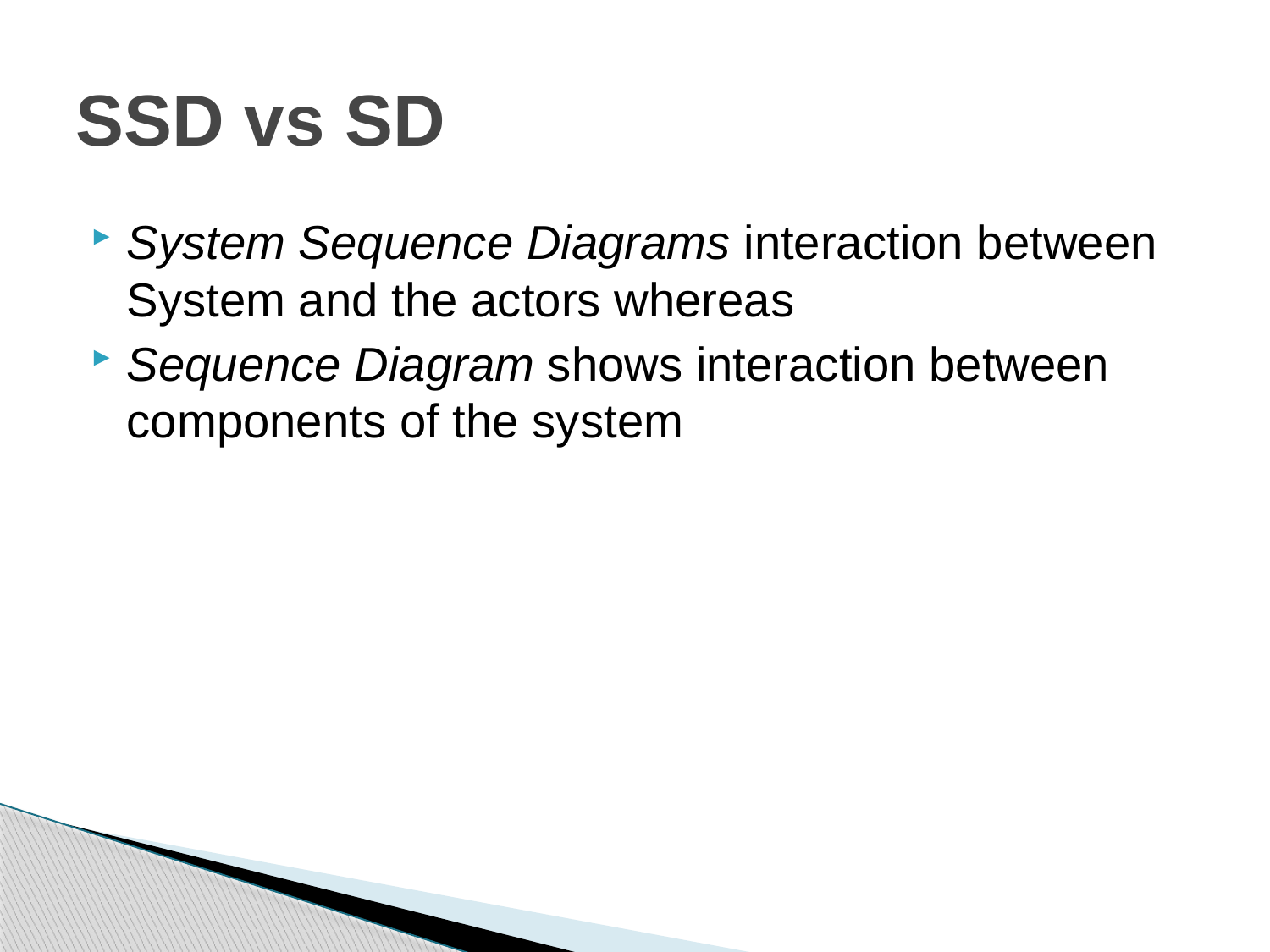

# SSD vs SD
System Sequence Diagrams interaction between System and the actors whereas
Sequence Diagram shows interaction between components of the system